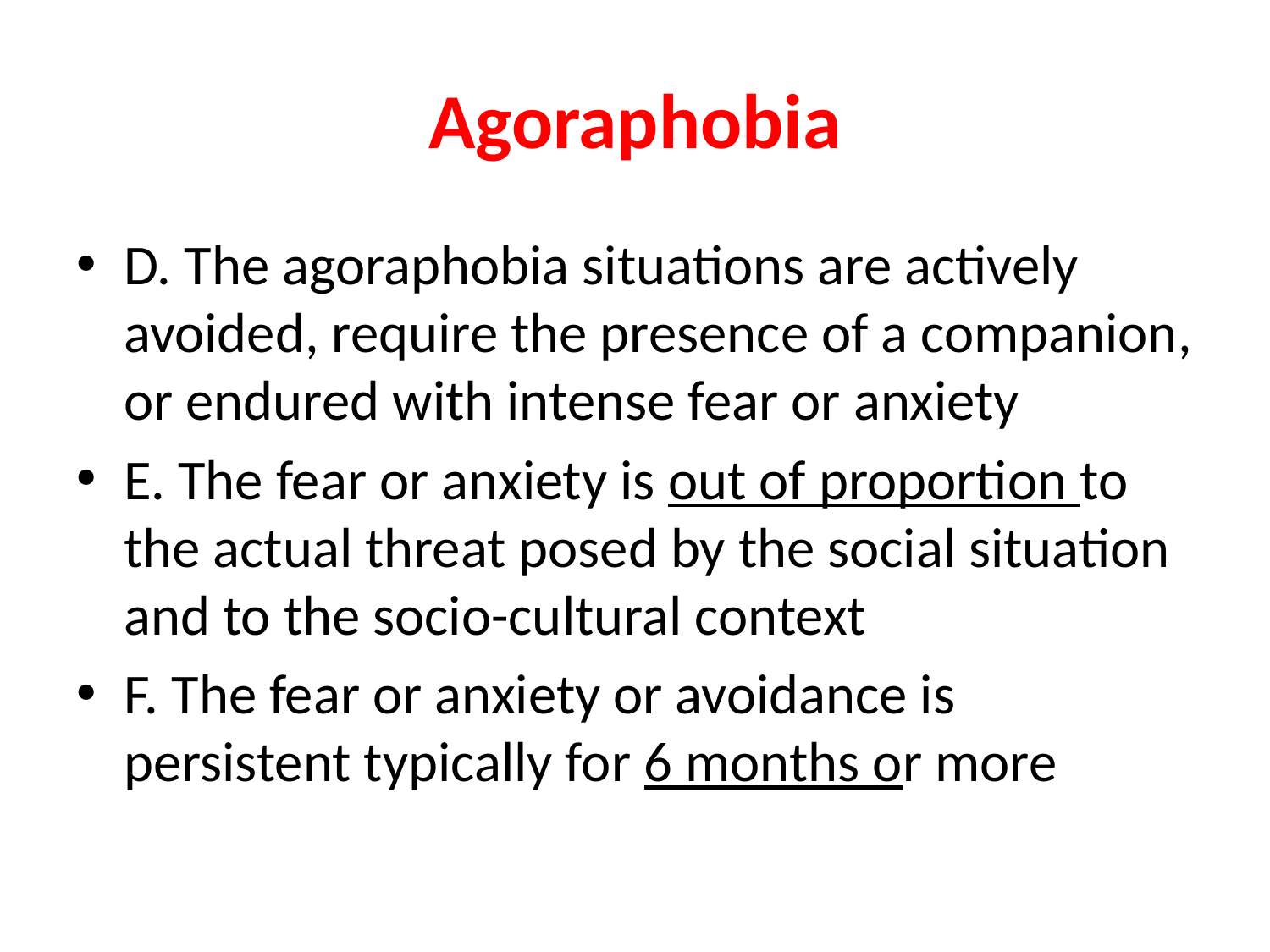

# Agoraphobia
D. The agoraphobia situations are actively avoided, require the presence of a companion, or endured with intense fear or anxiety
E. The fear or anxiety is out of proportion to the actual threat posed by the social situation and to the socio-cultural context
F. The fear or anxiety or avoidance is persistent typically for 6 months or more